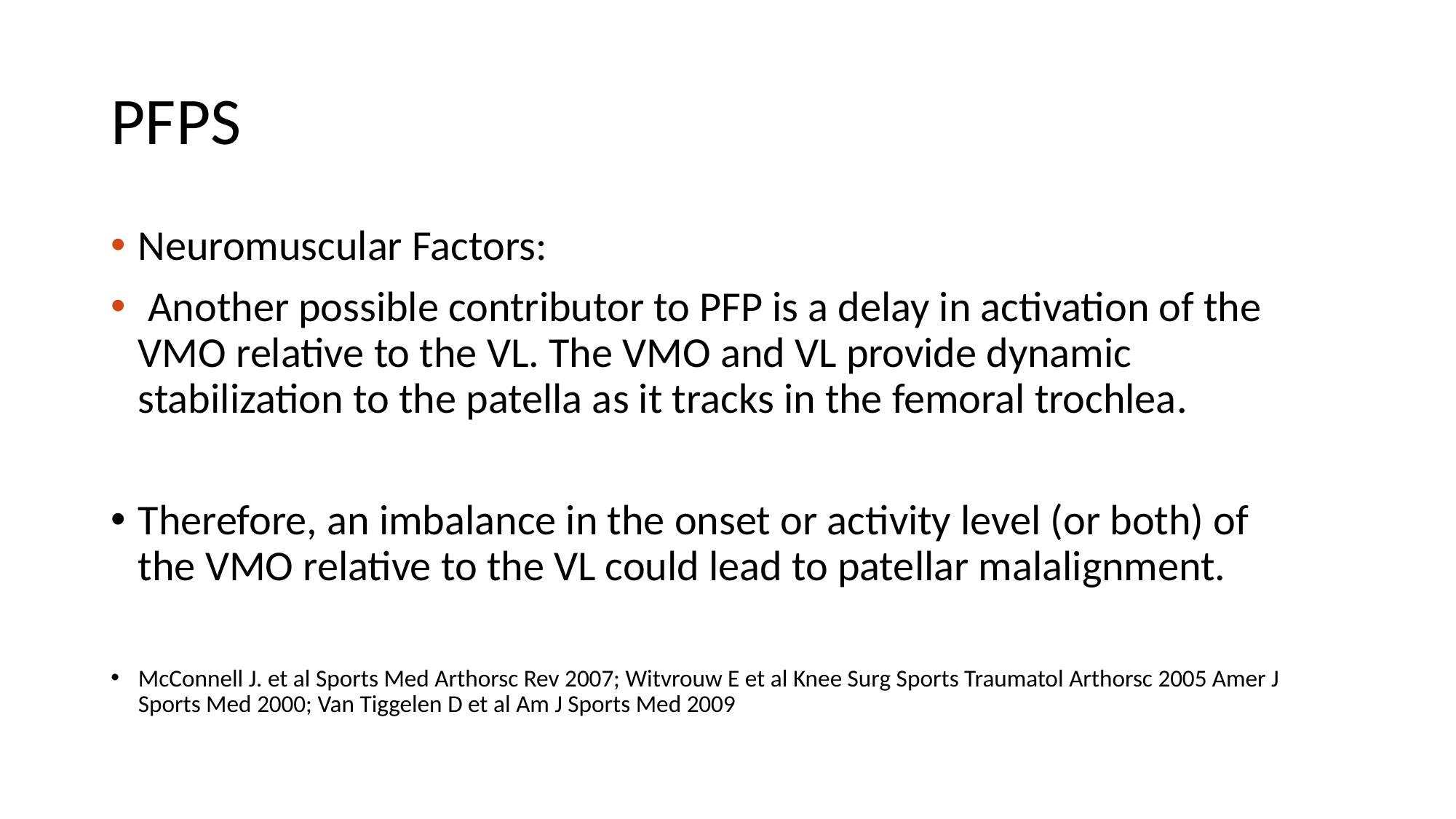

# PFPS
Neuromuscular Factors:
 Another possible contributor to PFP is a delay in activation of the VMO relative to the VL. The VMO and VL provide dynamic stabilization to the patella as it tracks in the femoral trochlea.

Therefore, an imbalance in the onset or activity level (or both) of the VMO relative to the VL could lead to patellar malalignment.

McConnell J. et al Sports Med Arthorsc Rev 2007; Witvrouw E et al Knee Surg Sports Traumatol Arthorsc 2005 Amer J Sports Med 2000; Van Tiggelen D et al Am J Sports Med 2009